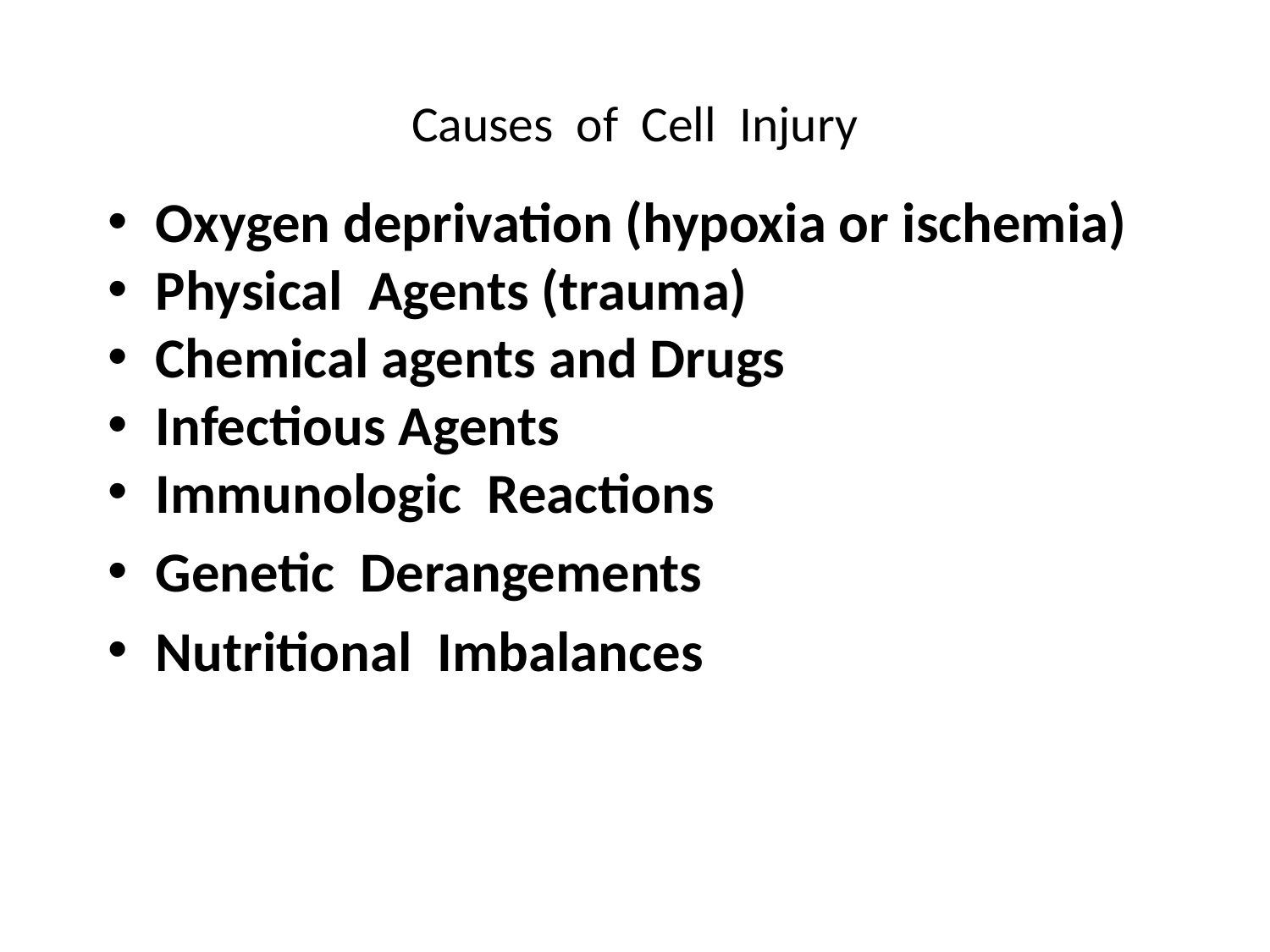

# Causes  of  Cell  Injury
Oxygen deprivation (hypoxia or ischemia)
Physical  Agents (trauma)
Chemical agents and Drugs
Infectious Agents
Immunologic  Reactions
Genetic  Derangements
Nutritional  Imbalances